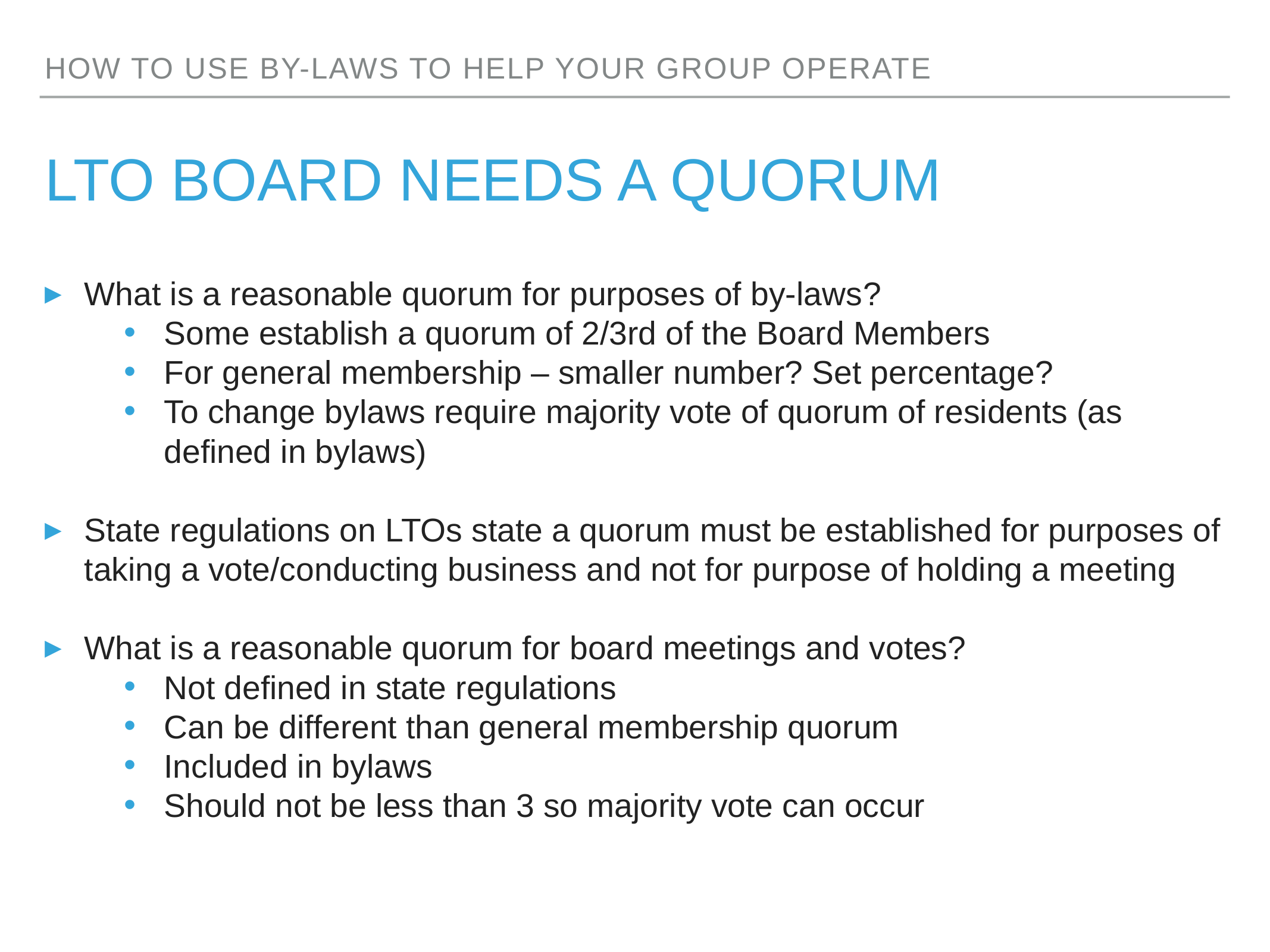

How to use by-laws to help your group operate
# LTO Board Needs a Quorum
What is a reasonable quorum for purposes of by-laws?
Some establish a quorum of 2/3rd of the Board Members
For general membership – smaller number? Set percentage?
To change bylaws require majority vote of quorum of residents (as defined in bylaws)
State regulations on LTOs state a quorum must be established for purposes of taking a vote/conducting business and not for purpose of holding a meeting
What is a reasonable quorum for board meetings and votes?
Not defined in state regulations
Can be different than general membership quorum
Included in bylaws
Should not be less than 3 so majority vote can occur